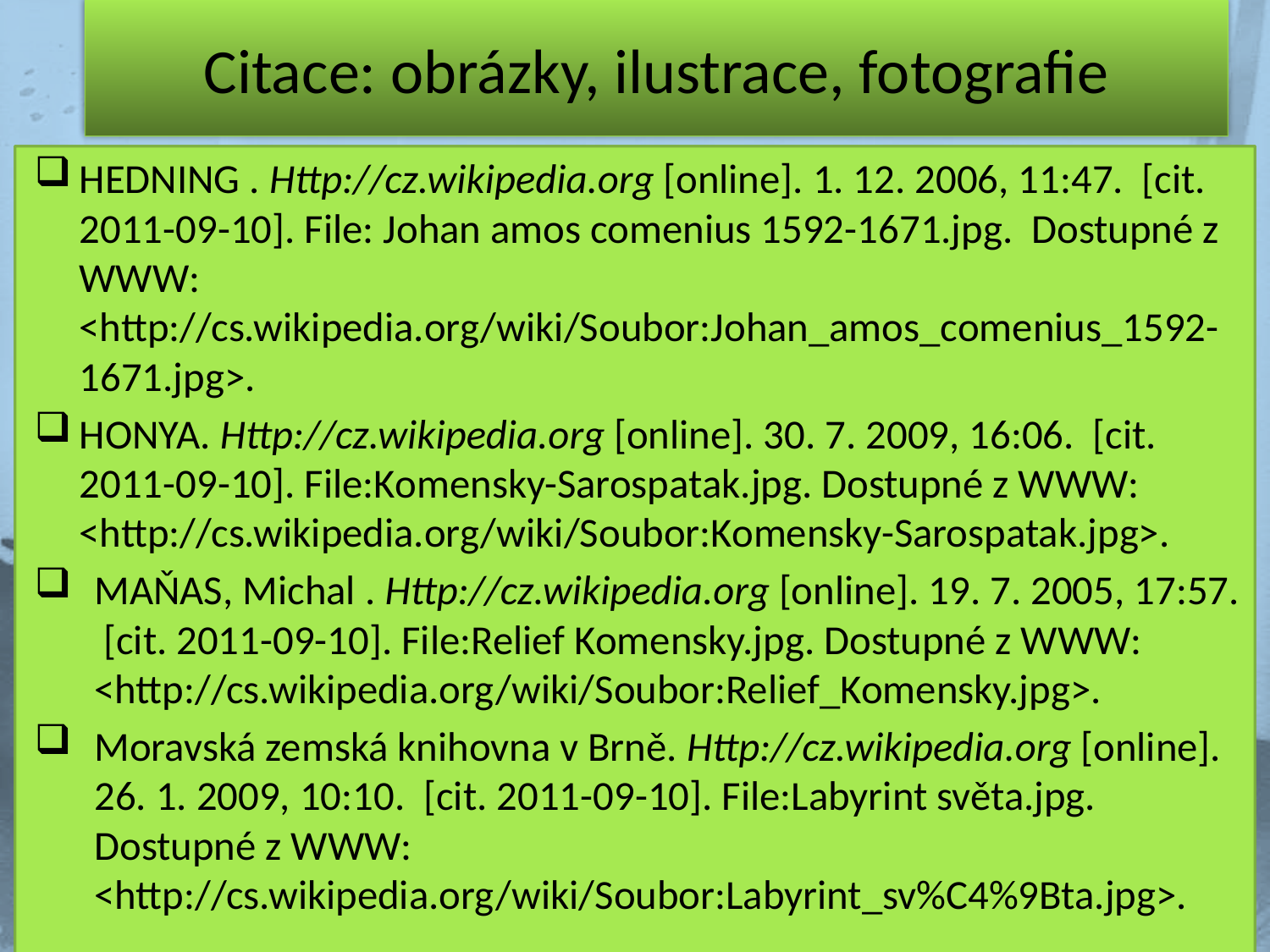

# Citace: obrázky, ilustrace, fotografie
HEDNING . Http://cz.wikipedia.org [online]. 1. 12. 2006, 11:47.  [cit. 2011-09-10]. File: Johan amos comenius 1592-1671.jpg.  Dostupné z WWW: <http://cs.wikipedia.org/wiki/Soubor:Johan_amos_comenius_1592-1671.jpg>.
HONYA. Http://cz.wikipedia.org [online]. 30. 7. 2009, 16:06.  [cit. 2011-09-10]. File:Komensky-Sarospatak.jpg. Dostupné z WWW: <http://cs.wikipedia.org/wiki/Soubor:Komensky-Sarospatak.jpg>.
MAŇAS, Michal . Http://cz.wikipedia.org [online]. 19. 7. 2005, 17:57.  [cit. 2011-09-10]. File:Relief Komensky.jpg. Dostupné z WWW: <http://cs.wikipedia.org/wiki/Soubor:Relief_Komensky.jpg>.
Moravská zemská knihovna v Brně. Http://cz.wikipedia.org [online]. 26. 1. 2009, 10:10.  [cit. 2011-09-10]. File:Labyrint světa.jpg. Dostupné z WWW: <http://cs.wikipedia.org/wiki/Soubor:Labyrint_sv%C4%9Bta.jpg>.